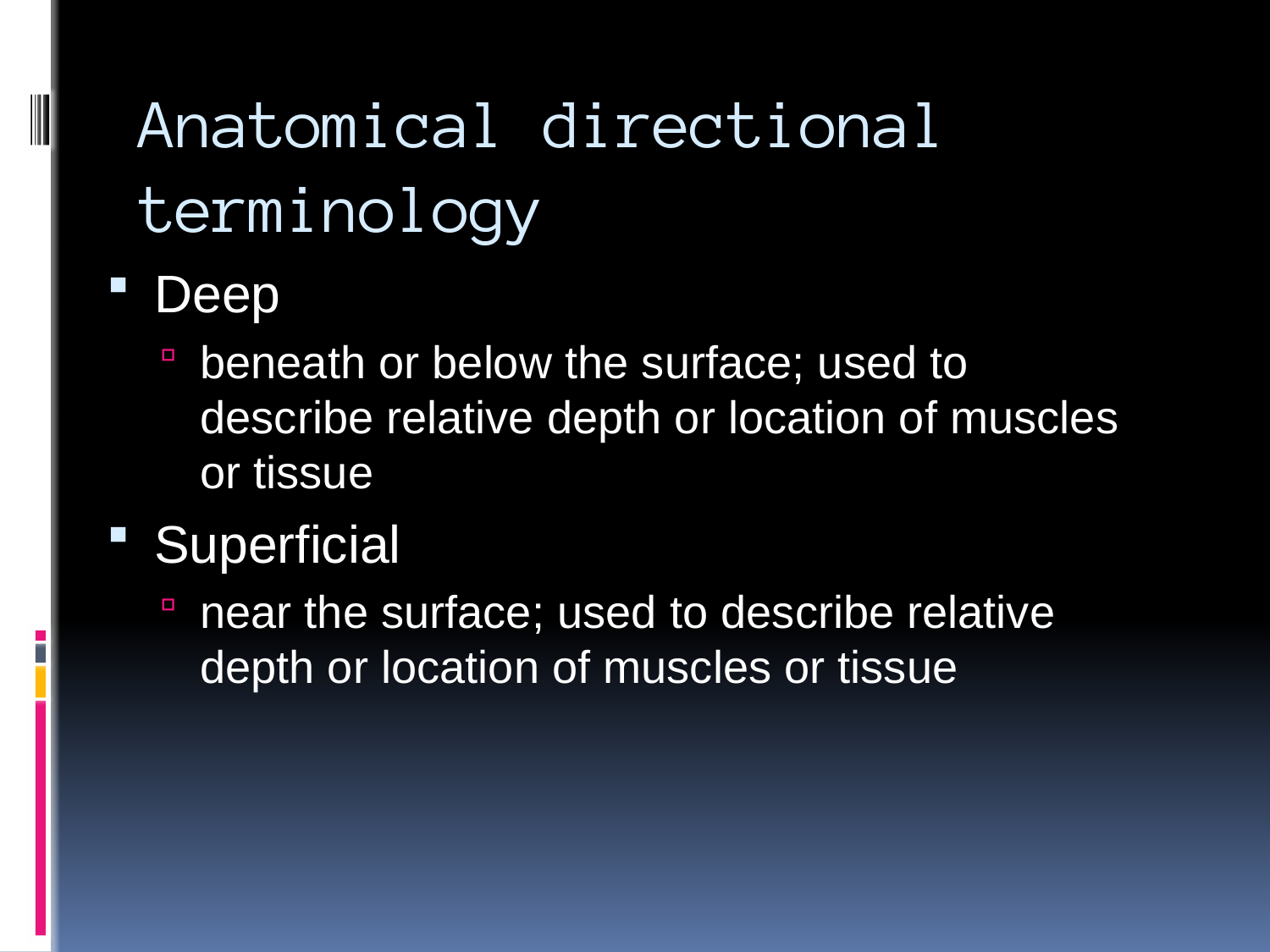

# Anatomical directional terminology
Deep
beneath or below the surface; used to describe relative depth or location of muscles or tissue
Superficial
near the surface; used to describe relative depth or location of muscles or tissue